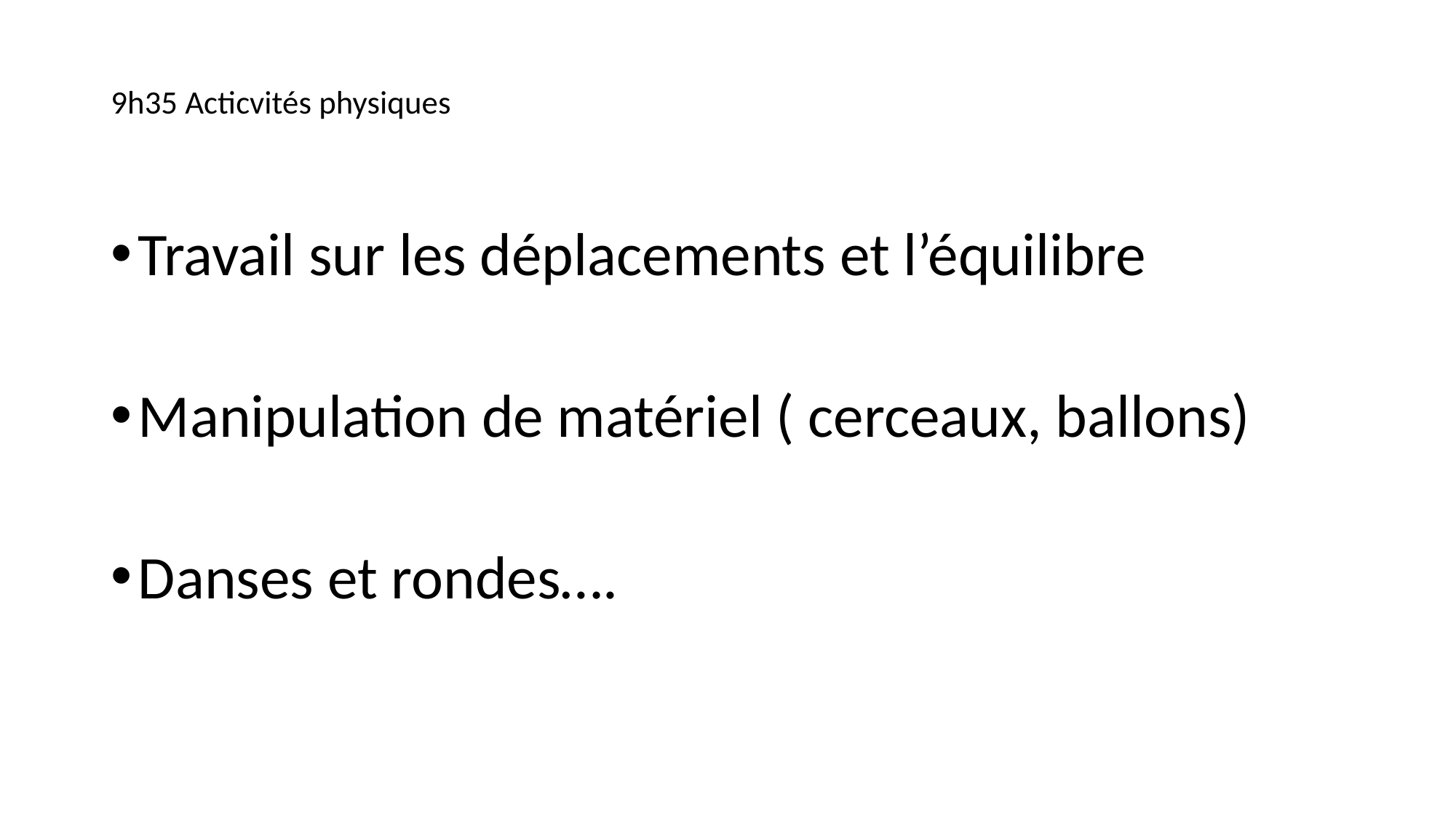

# 9h35 Acticvités physiques
Travail sur les déplacements et l’équilibre

Manipulation de matériel ( cerceaux, ballons)

Danses et rondes….